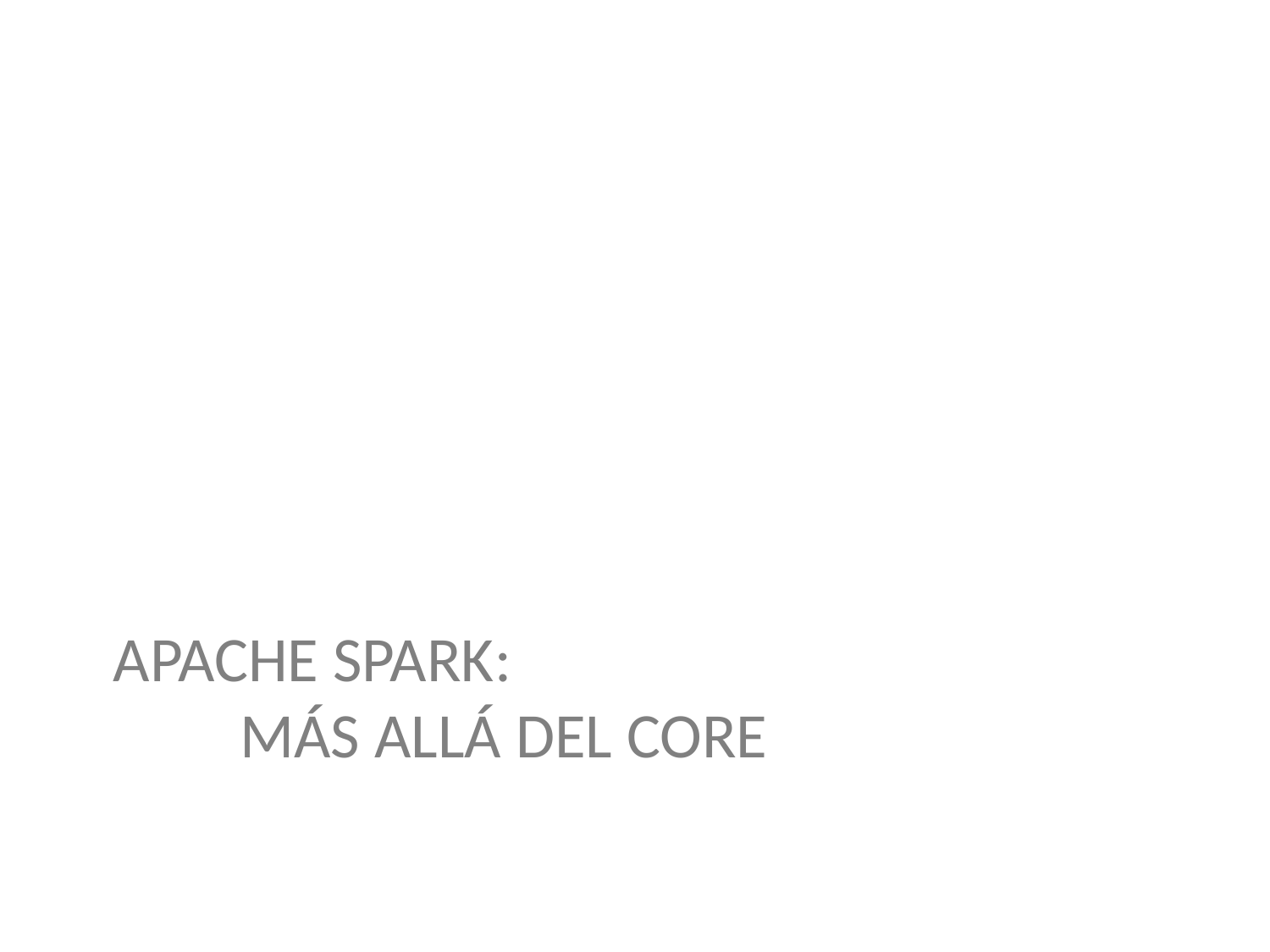

# Apache Spark: Más allá del Core